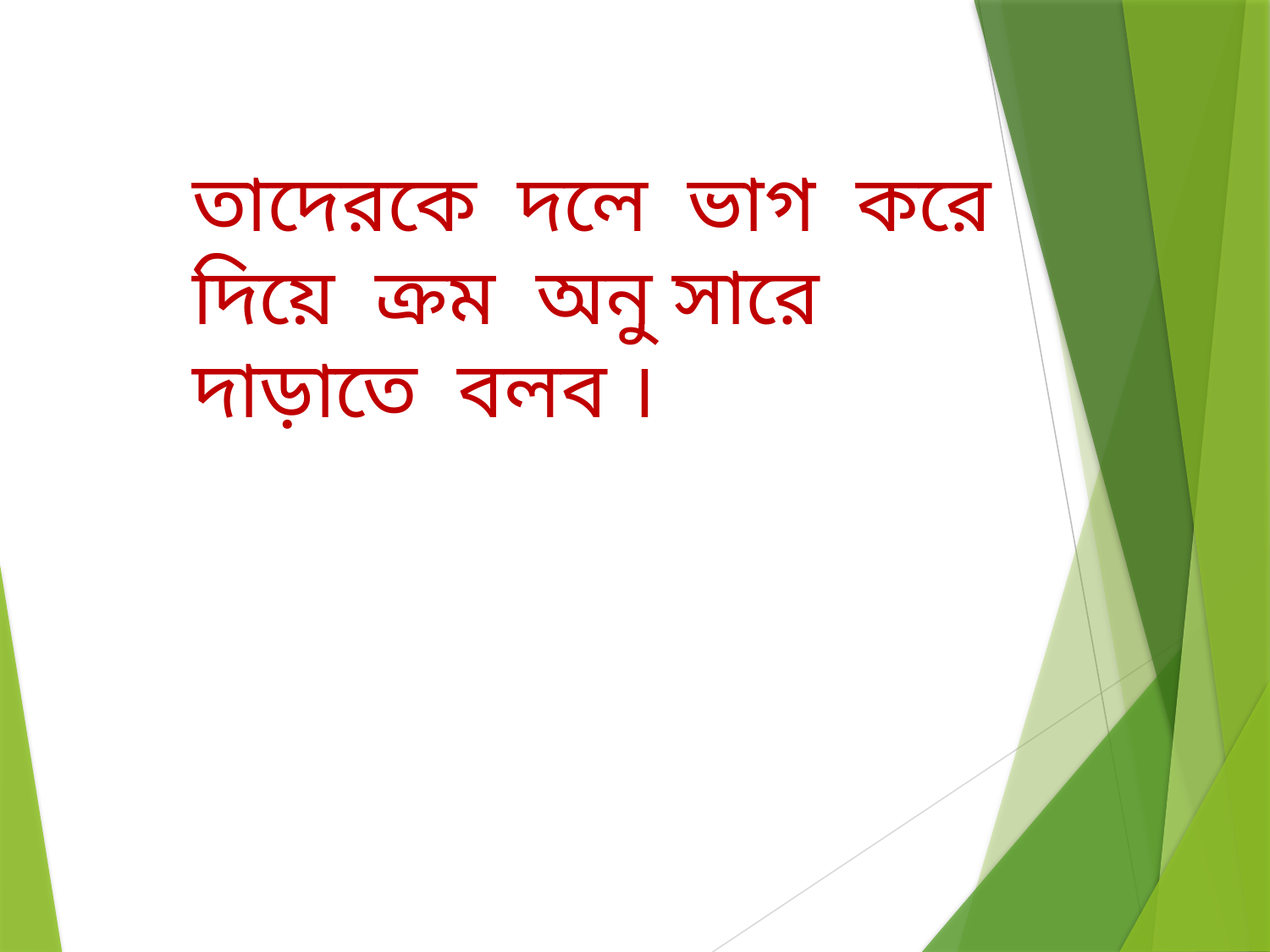

তাদেরকে  দলে  ভাগ  করে দিয়ে  ক্রম  অনু সারে দাড়াতে  বলব ।